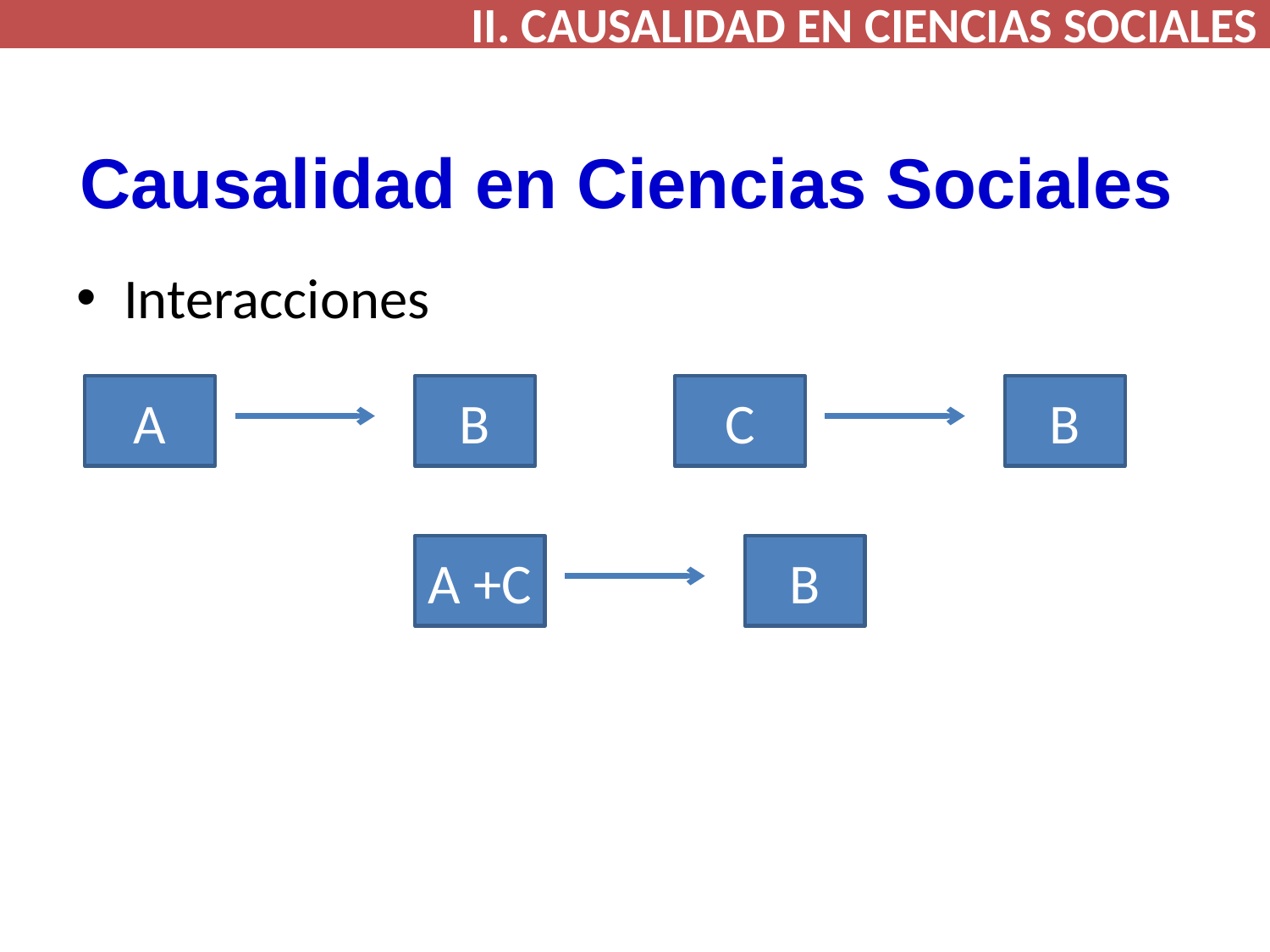

II. CAUSALIDAD EN CIENCIAS SOCIALES
# Causalidad en Ciencias Sociales

Interacciones

A
B
C
B
A +C
B